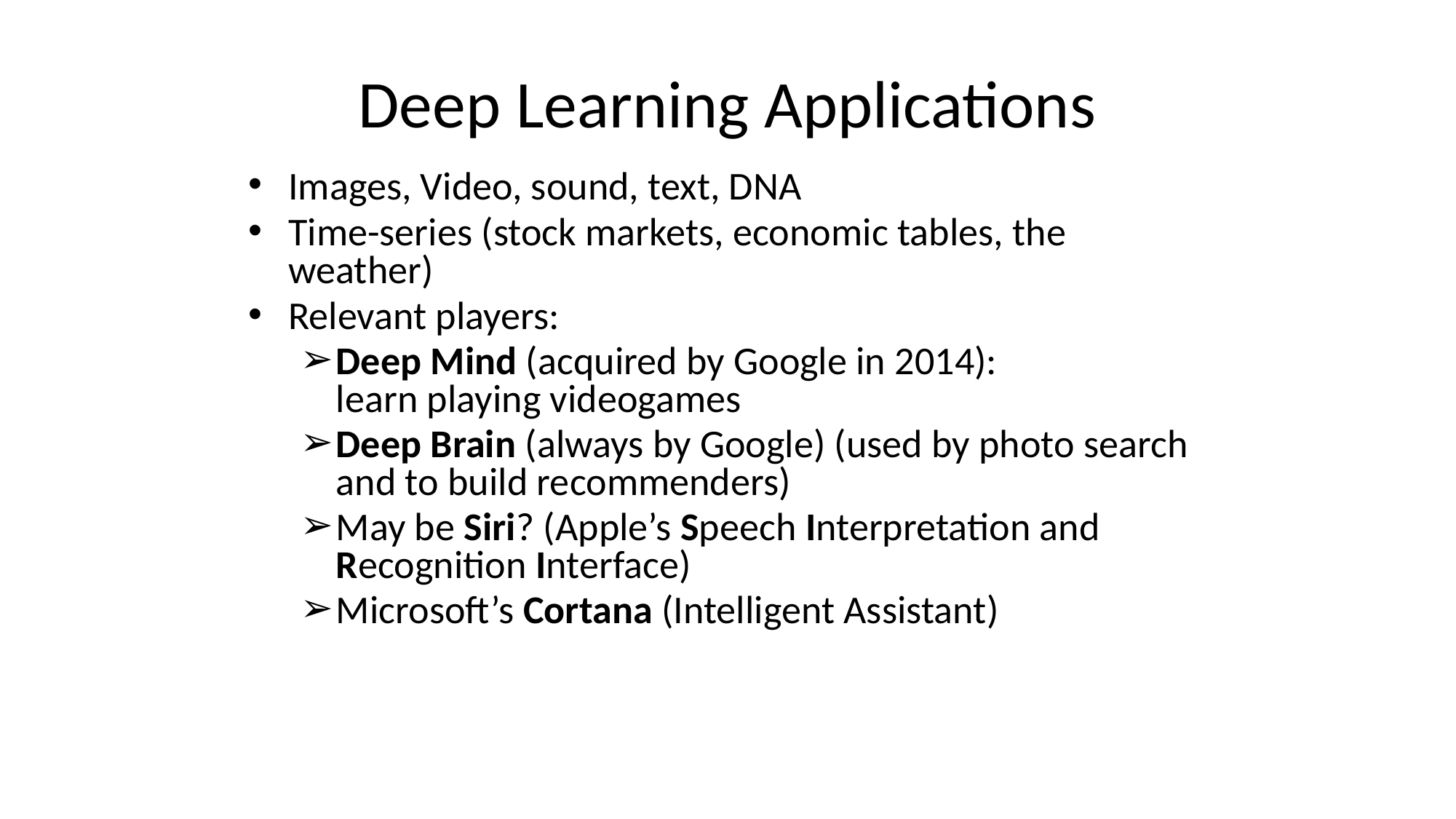

# Deep Learning Applications
Images, Video, sound, text, DNA
Time-series (stock markets, economic tables, the weather)
Relevant players:
Deep Mind (acquired by Google in 2014):                 learn playing videogames
Deep Brain (always by Google) (used by photo search and to build recommenders)
May be Siri? (Apple’s Speech Interpretation and Recognition Interface)
Microsoft’s Cortana (Intelligent Assistant)